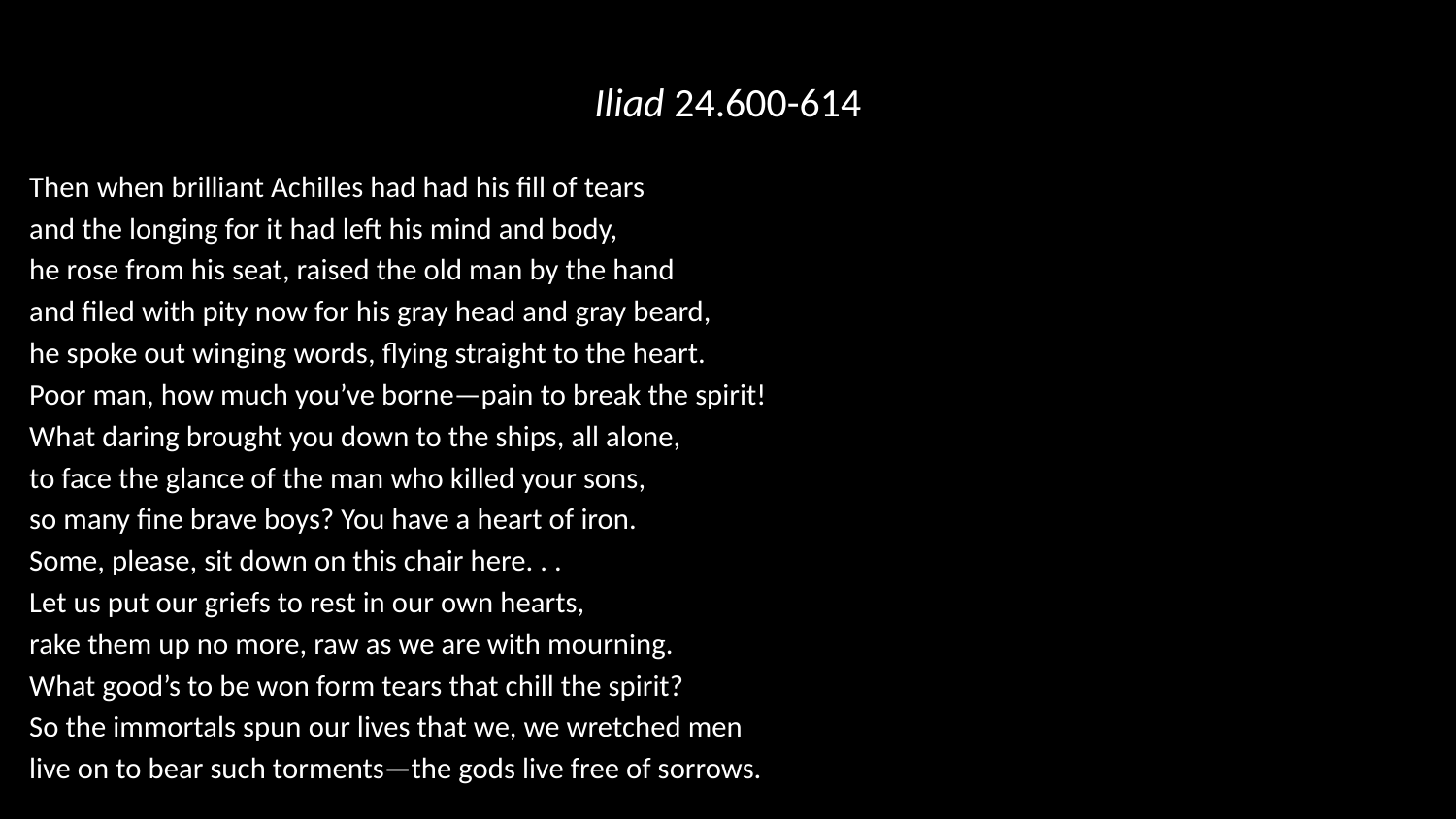

# Iliad 24.600-614

Then when brilliant Achilles had had his fill of tears
and the longing for it had left his mind and body,
he rose from his seat, raised the old man by the hand
and filed with pity now for his gray head and gray beard,
he spoke out winging words, flying straight to the heart.
Poor man, how much you’ve borne—pain to break the spirit!
What daring brought you down to the ships, all alone,
to face the glance of the man who killed your sons,
so many fine brave boys? You have a heart of iron.
Some, please, sit down on this chair here. . .
Let us put our griefs to rest in our own hearts,
rake them up no more, raw as we are with mourning.
What good’s to be won form tears that chill the spirit?
So the immortals spun our lives that we, we wretched men
live on to bear such torments—the gods live free of sorrows.